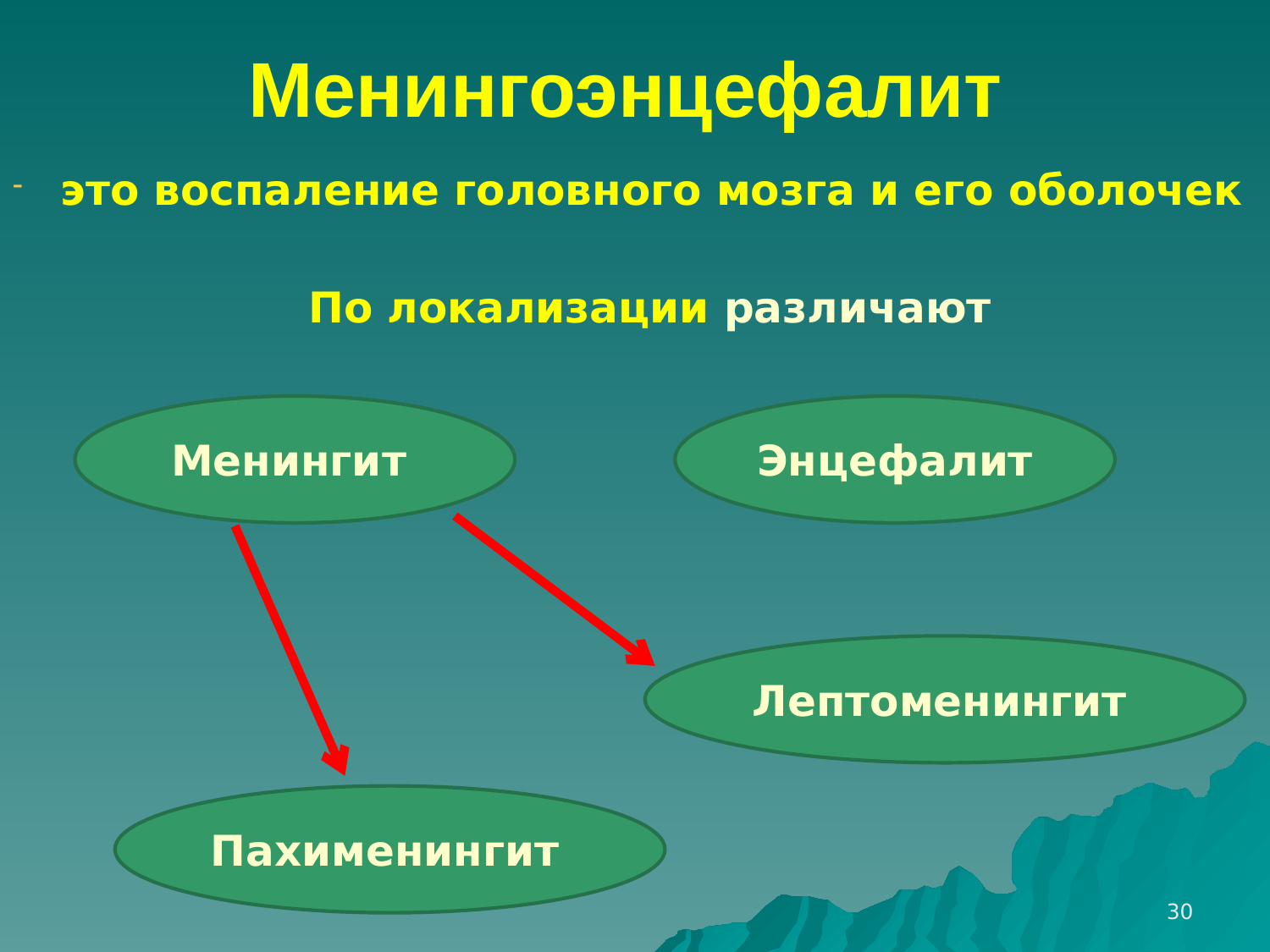

# Менингоэнцефалит
это воспаление головного мозга и его оболочек

  По локализации различают
Менингит
Энцефалит
Лептоменингит
Пахименингит
30